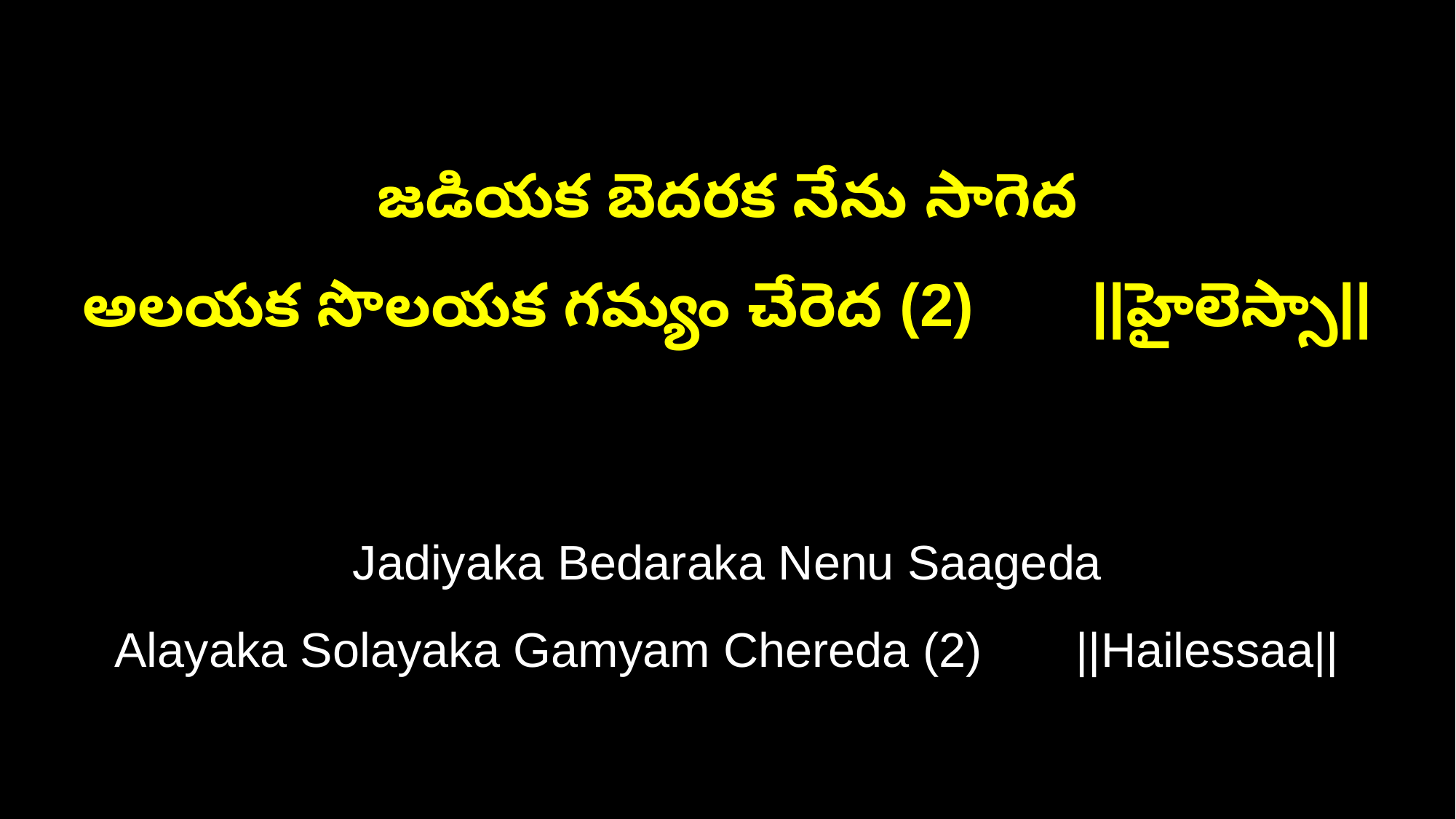

జడియక బెదరక నేను సాగెద
అలయక సొలయక గమ్యం చేరెద (2)       ||హైలెస్సా||
Jadiyaka Bedaraka Nenu Saageda
Alayaka Solayaka Gamyam Chereda (2)       ||Hailessaa||